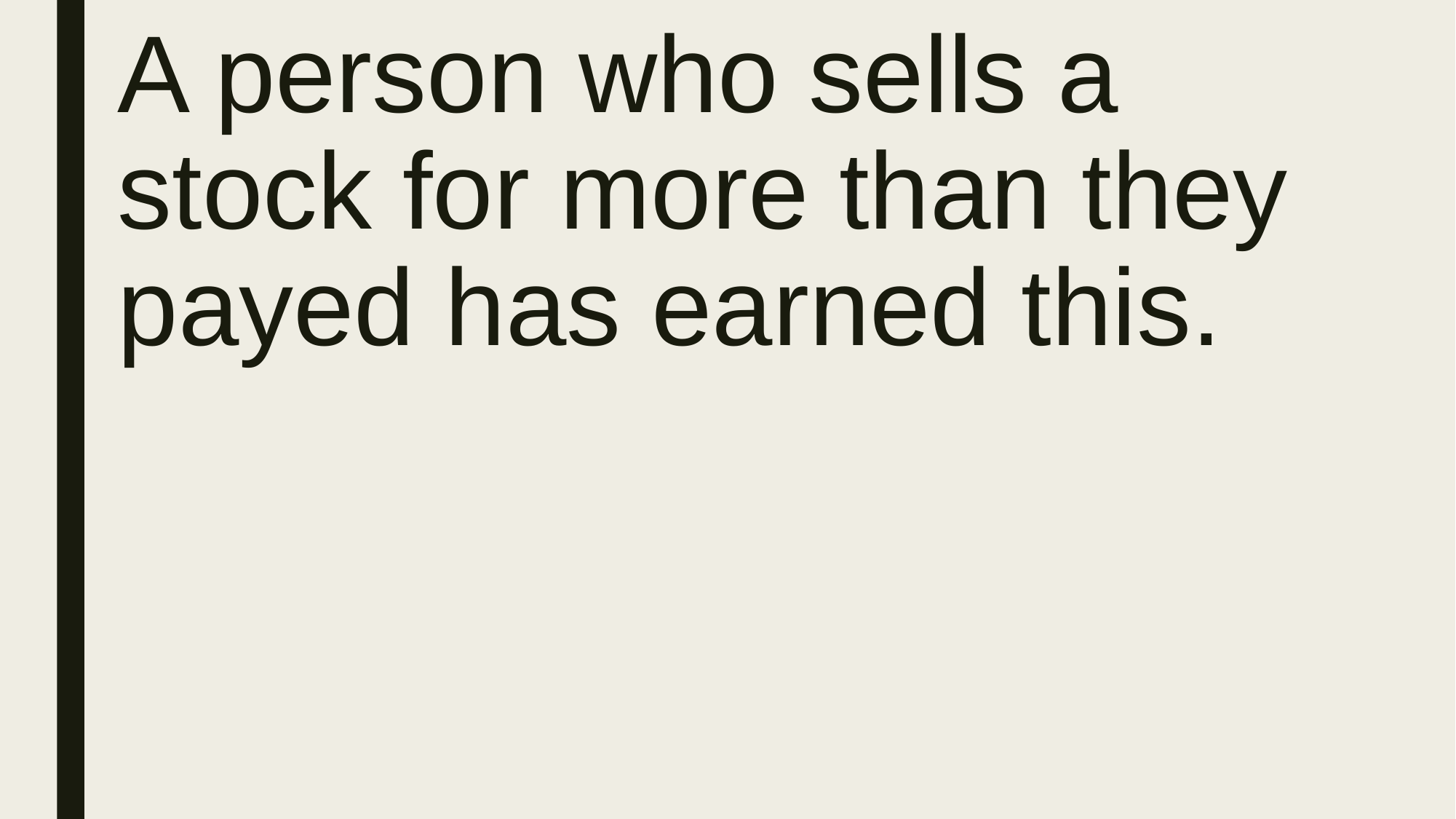

# A person who sells a stock for more than they payed has earned this.